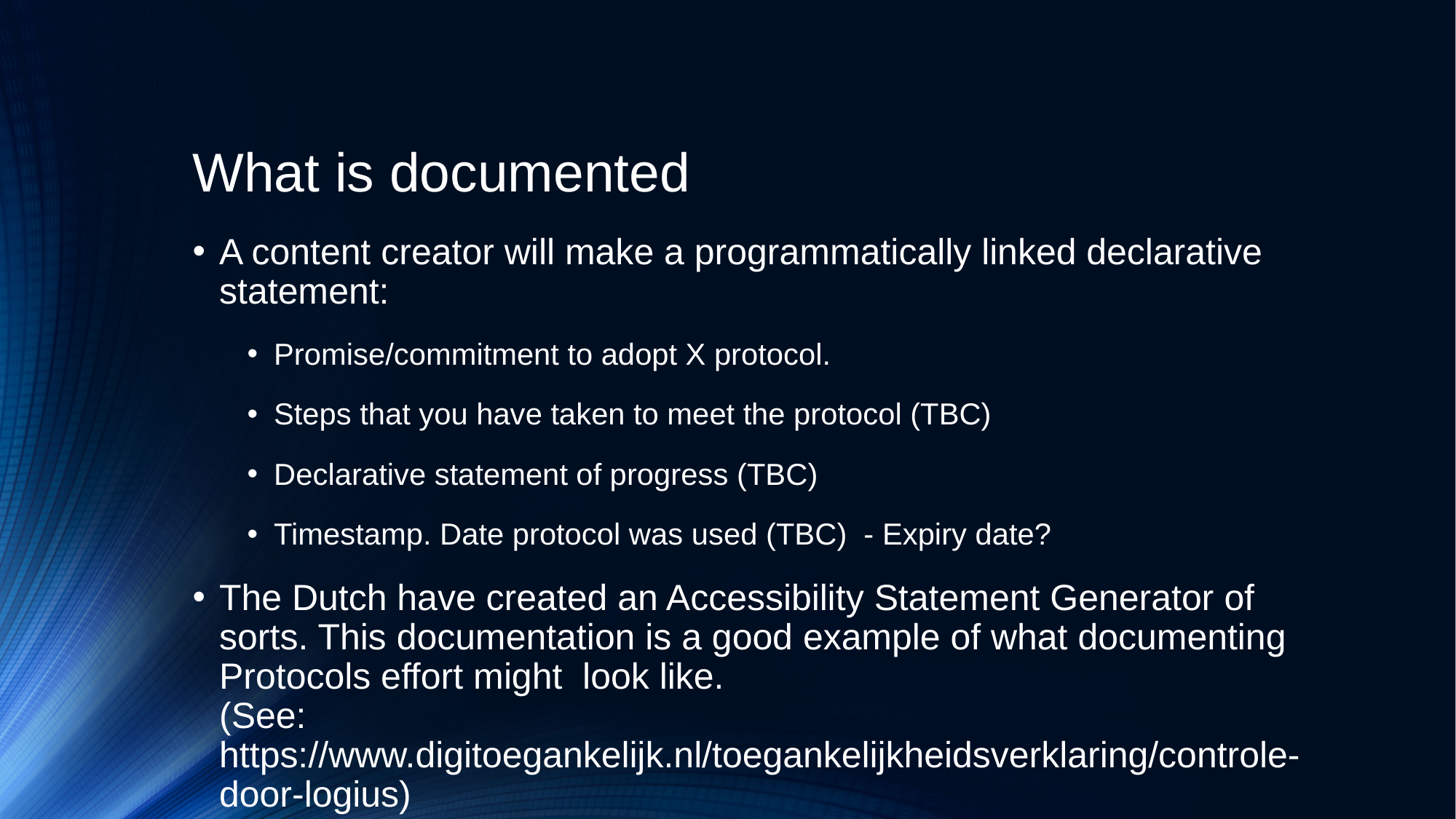

# What is documented
A content creator will make a programmatically linked declarative statement:
Promise/commitment to adopt X protocol.
Steps that you have taken to meet the protocol (TBC)
Declarative statement of progress (TBC)
Timestamp. Date protocol was used (TBC)  - Expiry date?
The Dutch have created an Accessibility Statement Generator of sorts. This documentation is a good example of what documenting Protocols effort might  look like.
(See: https://www.digitoegankelijk.nl/toegankelijkheidsverklaring/controle-door-logius)